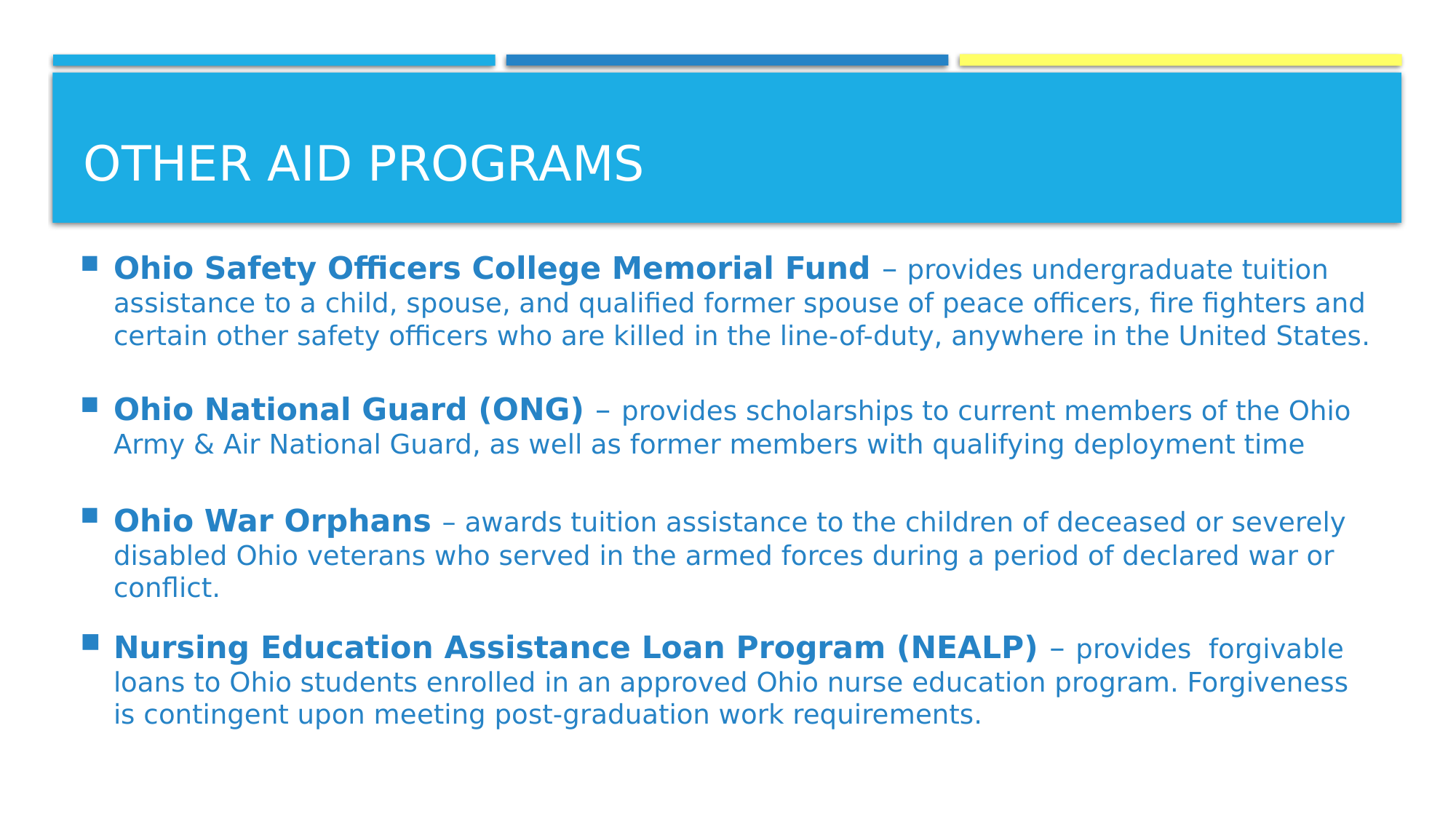

# OTHER AID PROGRAMS
Ohio Safety Officers College Memorial Fund – provides undergraduate tuition assistance to a child, spouse, and qualified former spouse of peace officers, fire fighters and certain other safety officers who are killed in the line-of-duty, anywhere in the United States.

Ohio National Guard (ONG) – provides scholarships to current members of the Ohio Army & Air National Guard, as well as former members with qualifying deployment time

Ohio War Orphans – awards tuition assistance to the children of deceased or severely disabled Ohio veterans who served in the armed forces during a period of declared war or conflict.
Nursing Education Assistance Loan Program (NEALP) – provides  forgivable loans to Ohio students enrolled in an approved Ohio nurse education program. Forgiveness is contingent upon meeting post-graduation work requirements.